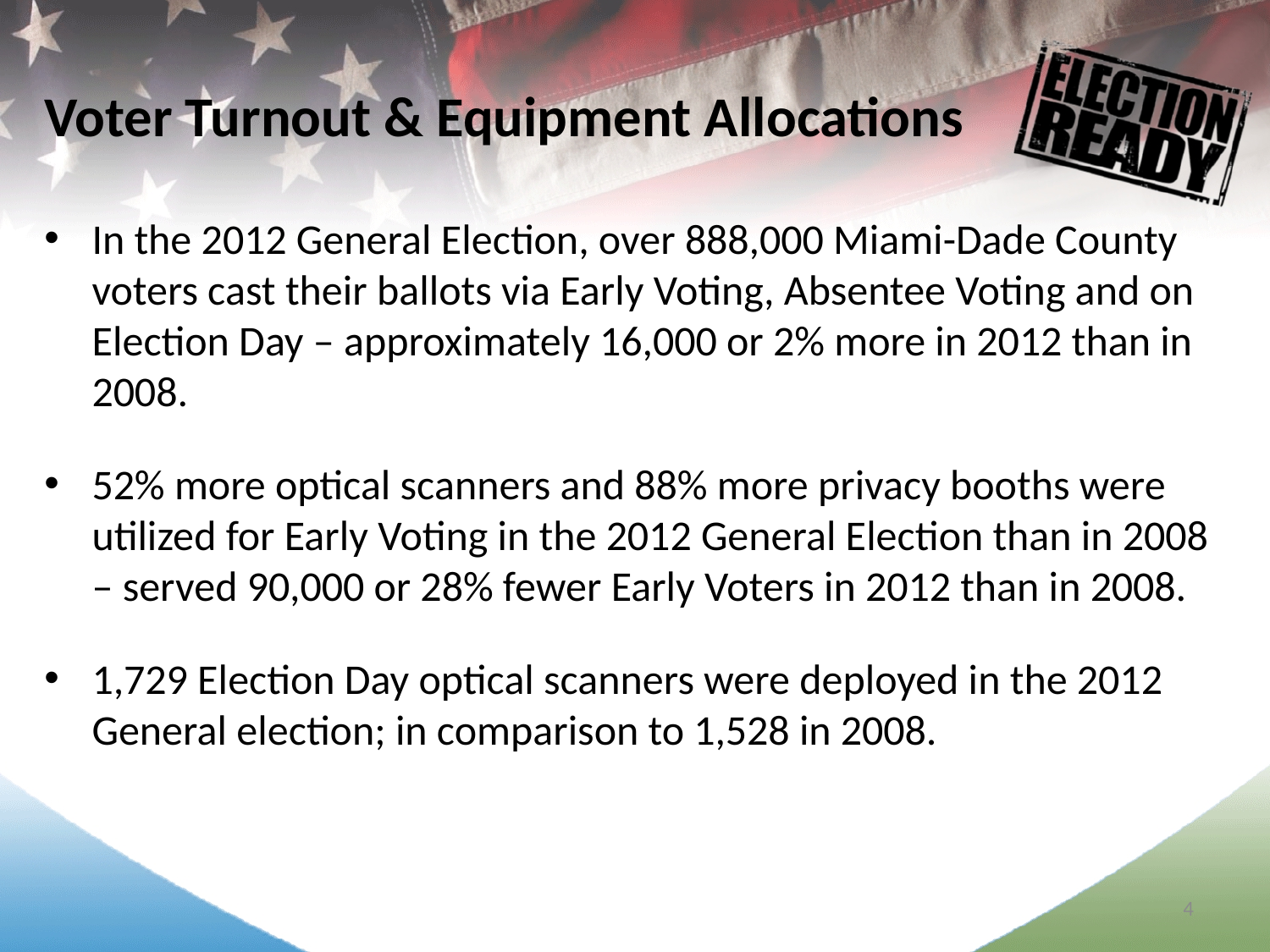

Voter Turnout & Equipment Allocations
In the 2012 General Election, over 888,000 Miami-Dade County voters cast their ballots via Early Voting, Absentee Voting and on Election Day – approximately 16,000 or 2% more in 2012 than in 2008.
52% more optical scanners and 88% more privacy booths were utilized for Early Voting in the 2012 General Election than in 2008 – served 90,000 or 28% fewer Early Voters in 2012 than in 2008.
1,729 Election Day optical scanners were deployed in the 2012 General election; in comparison to 1,528 in 2008.

4